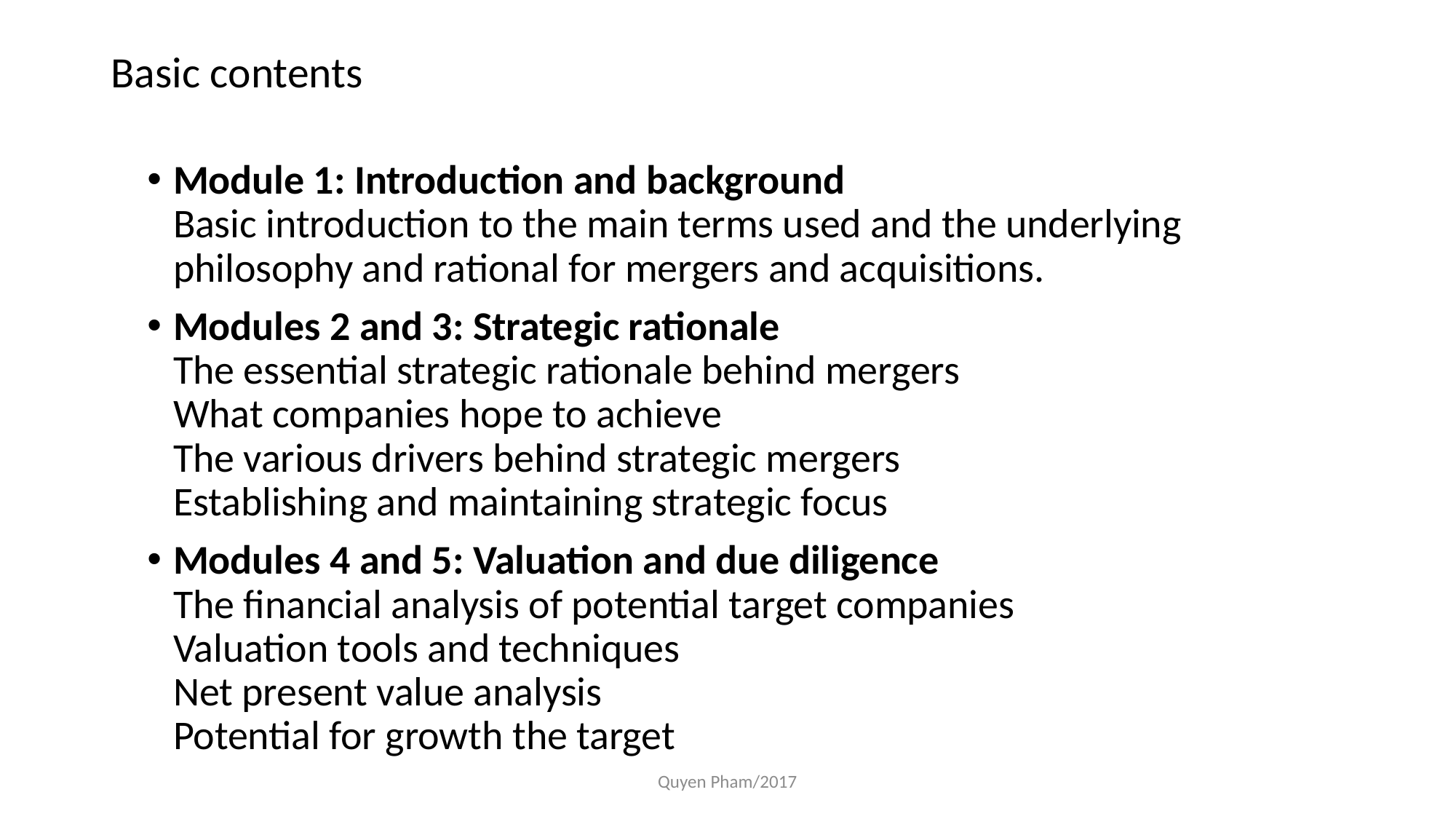

# Basic contents
Module 1: Introduction and background
Basic introduction to the main terms used and the underlying philosophy and rational for mergers and acquisitions.
Modules 2 and 3: Strategic rationale
The essential strategic rationale behind mergers
What companies hope to achieve
The various drivers behind strategic mergers
Establishing and maintaining strategic focus
Modules 4 and 5: Valuation and due diligence
The financial analysis of potential target companies
Valuation tools and techniques
Net present value analysis
Potential for growth the target
Quyen Pham/2017